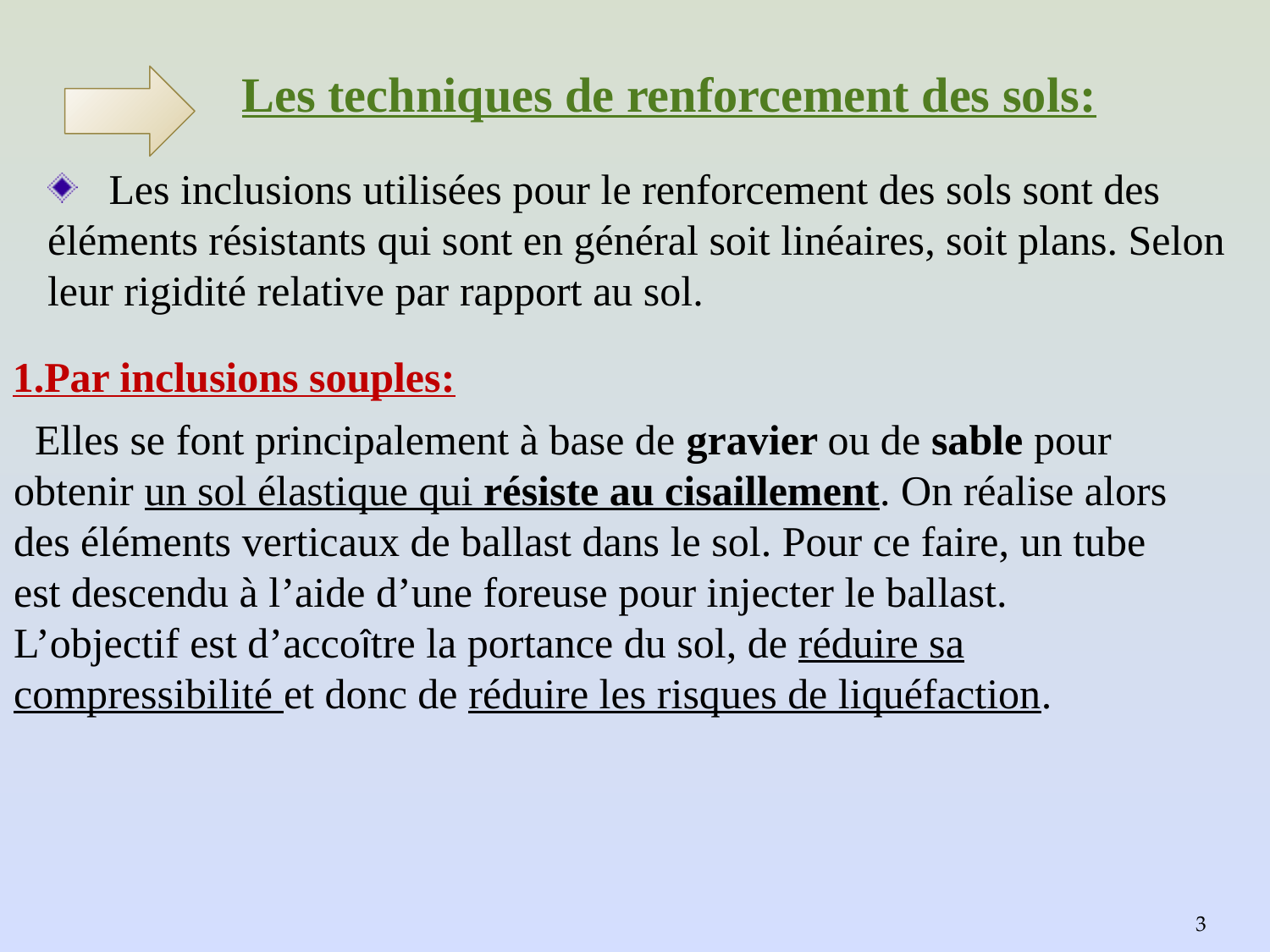

Les techniques de renforcement des sols:

   Les inclusions utilisées pour le renforcement des sols sont des éléments résistants qui sont en général soit linéaires, soit plans. Selon leur rigidité relative par rapport au sol.

# 1.Par inclusions souples:
  Elles se font principalement à base de gravier ou de sable pour obtenir un sol élastique qui résiste au cisaillement. On réalise alors des éléments verticaux de ballast dans le sol. Pour ce faire, un tube est descendu à l’aide d’une foreuse pour injecter le ballast. L’objectif est d’accoître la portance du sol, de réduire sa compressibilité et donc de réduire les risques de liquéfaction.
3